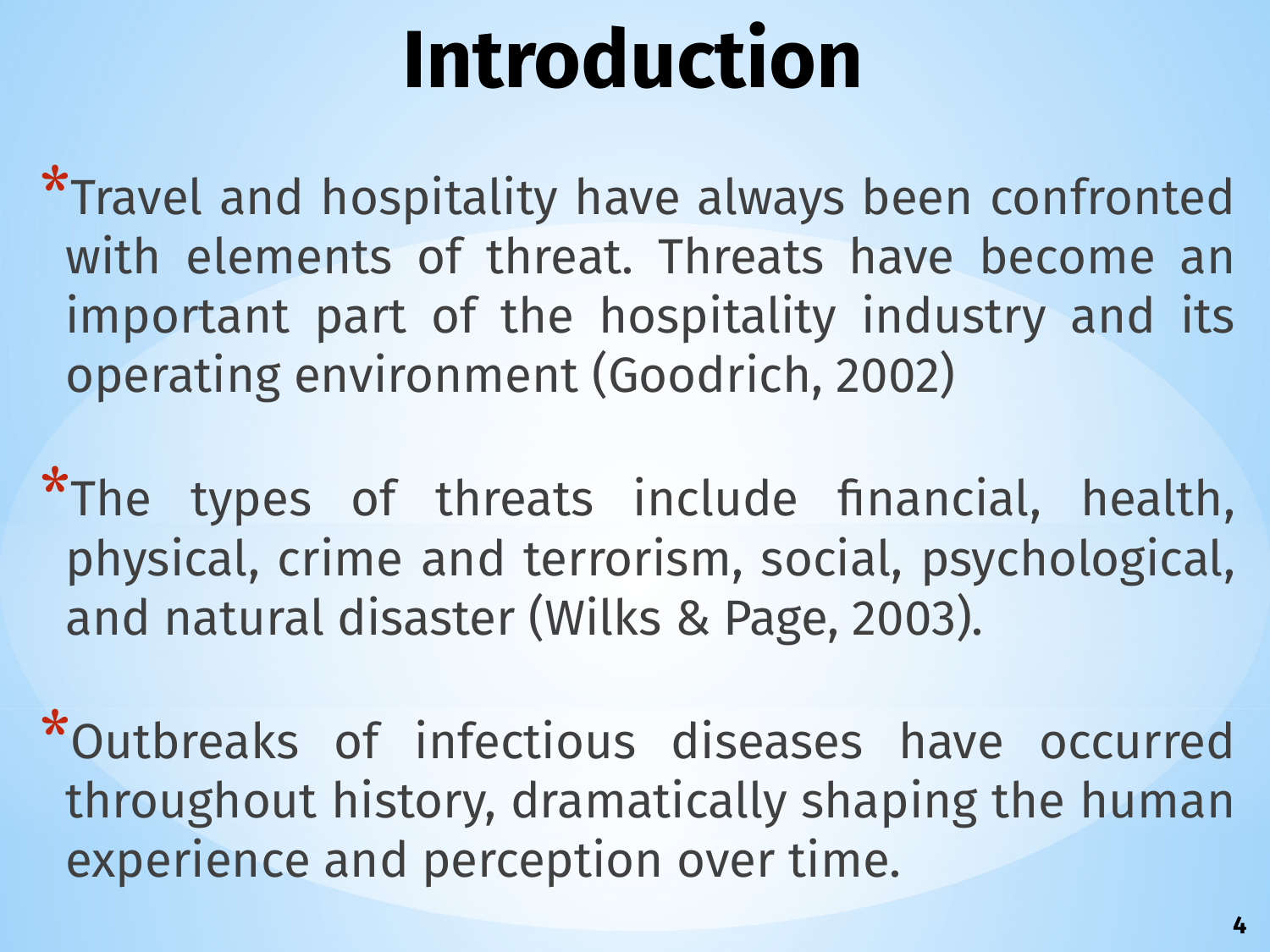

# Introduction
Travel and hospitality have always been confronted with elements of threat. Threats have become an important part of the hospitality industry and its operating environment (Goodrich, 2002)

The types of threats include financial, health, physical, crime and terrorism, social, psychological, and natural disaster (Wilks & Page, 2003).

Outbreaks of infectious diseases have occurred throughout history, dramatically shaping the human experience and perception over time.
4